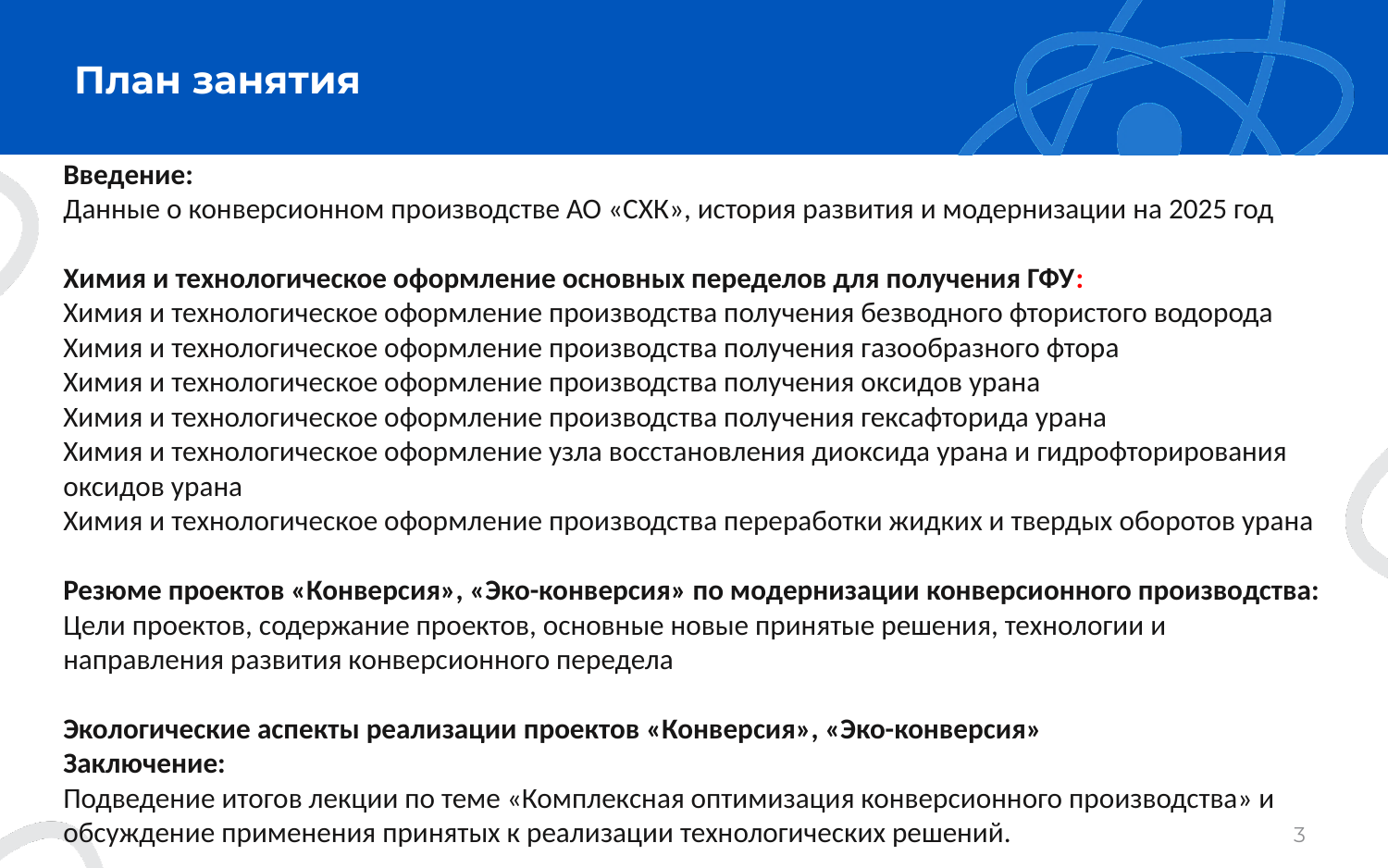

# План занятия
Введение:
Данные о конверсионном производстве АО «СХК», история развития и модернизации на 2025 год

Химия и технологическое оформление основных переделов для получения ГФУ:
Химия и технологическое оформление производства получения безводного фтористого водорода
Химия и технологическое оформление производства получения газообразного фтора
Химия и технологическое оформление производства получения оксидов урана
Химия и технологическое оформление производства получения гексафторида урана
Химия и технологическое оформление узла восстановления диоксида урана и гидрофторирования оксидов урана
Химия и технологическое оформление производства переработки жидких и твердых оборотов урана

Резюме проектов «Конверсия», «Эко-конверсия» по модернизации конверсионного производства:
Цели проектов, содержание проектов, основные новые принятые решения, технологии и  направления развития конверсионного передела

Экологические аспекты реализации проектов «Конверсия», «Эко-конверсия»
Заключение:
Подведение итогов лекции по теме «Комплексная оптимизация конверсионного производства» и обсуждение применения принятых к реализации технологических решений.